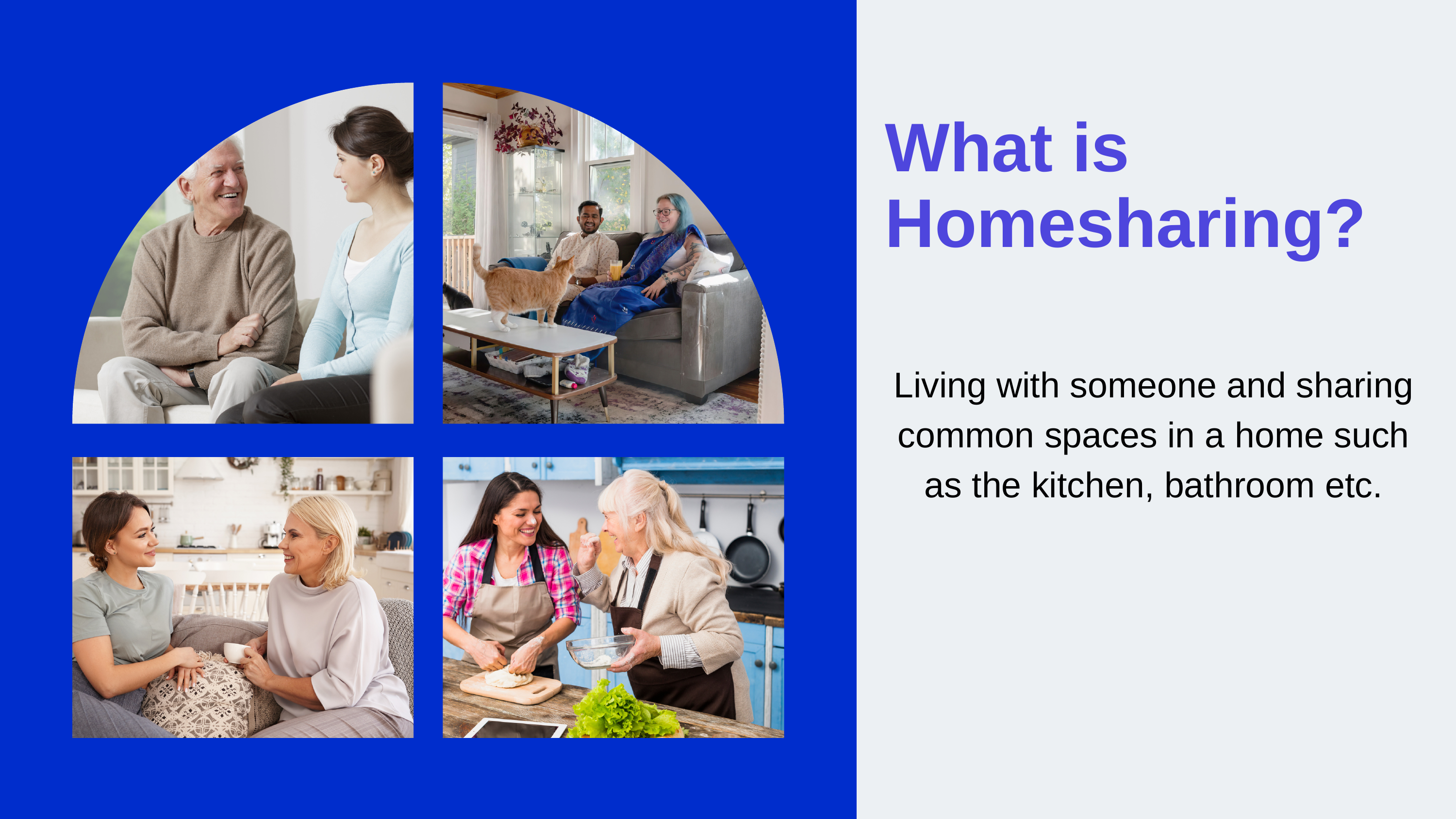

What is
Homesharing?
Living with someone and sharing common spaces in a home such as the kitchen, bathroom etc.